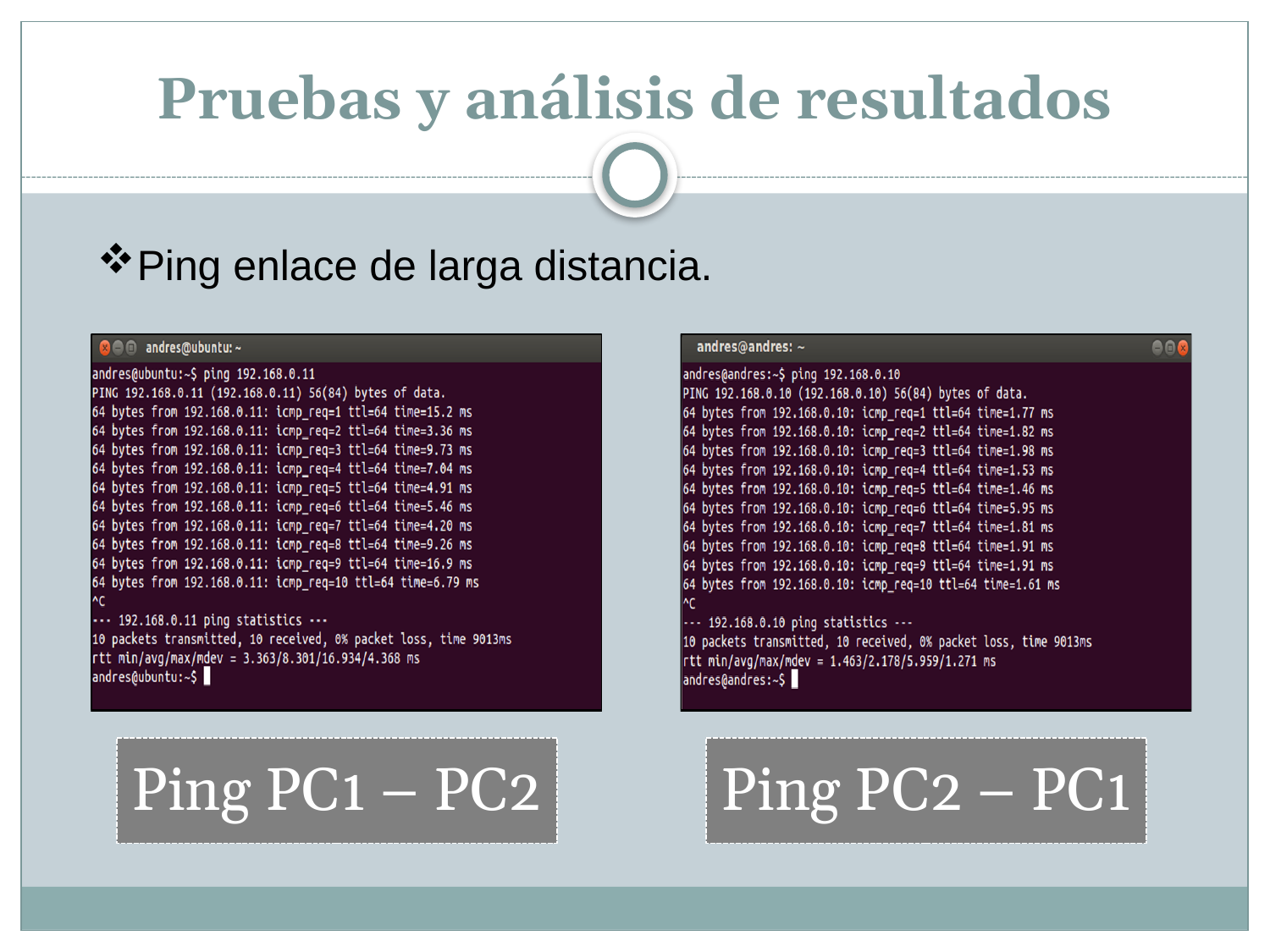

# Pruebas y análisis de resultados

Ping enlace de larga distancia.
Ping PC1 – PC2
Ping PC2 – PC1